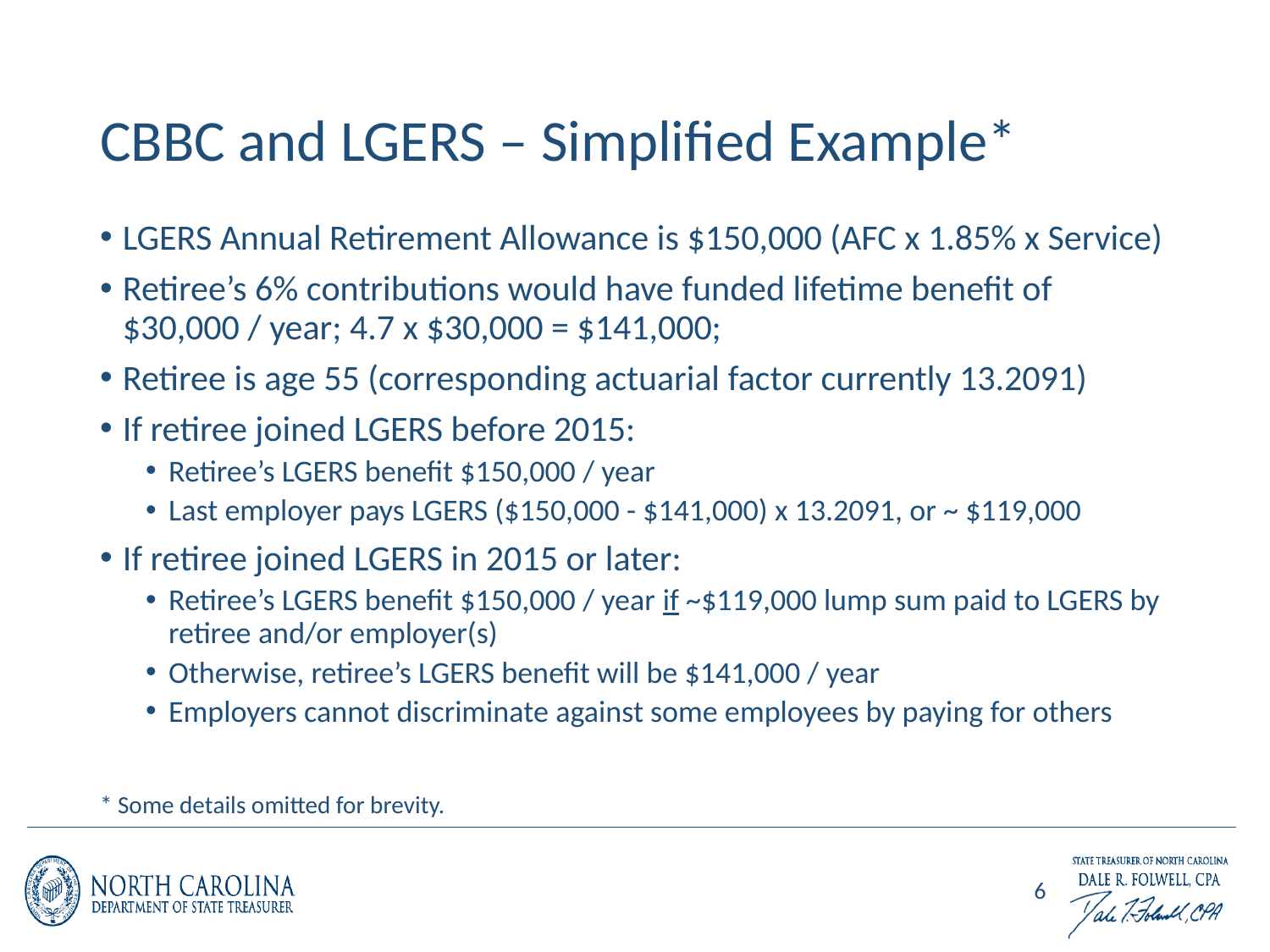

# CBBC and LGERS – Simplified Example*
LGERS Annual Retirement Allowance is $150,000 (AFC x 1.85% x Service)
Retiree’s 6% contributions would have funded lifetime benefit of $30,000 / year; 4.7 x $30,000 = $141,000;
Retiree is age 55 (corresponding actuarial factor currently 13.2091)
If retiree joined LGERS before 2015:
Retiree’s LGERS benefit $150,000 / year
Last employer pays LGERS ($150,000 - $141,000) x 13.2091, or ~ $119,000
If retiree joined LGERS in 2015 or later:
Retiree’s LGERS benefit $150,000 / year if ~$119,000 lump sum paid to LGERS by retiree and/or employer(s)
Otherwise, retiree’s LGERS benefit will be $141,000 / year
Employers cannot discriminate against some employees by paying for others

* Some details omitted for brevity.
6